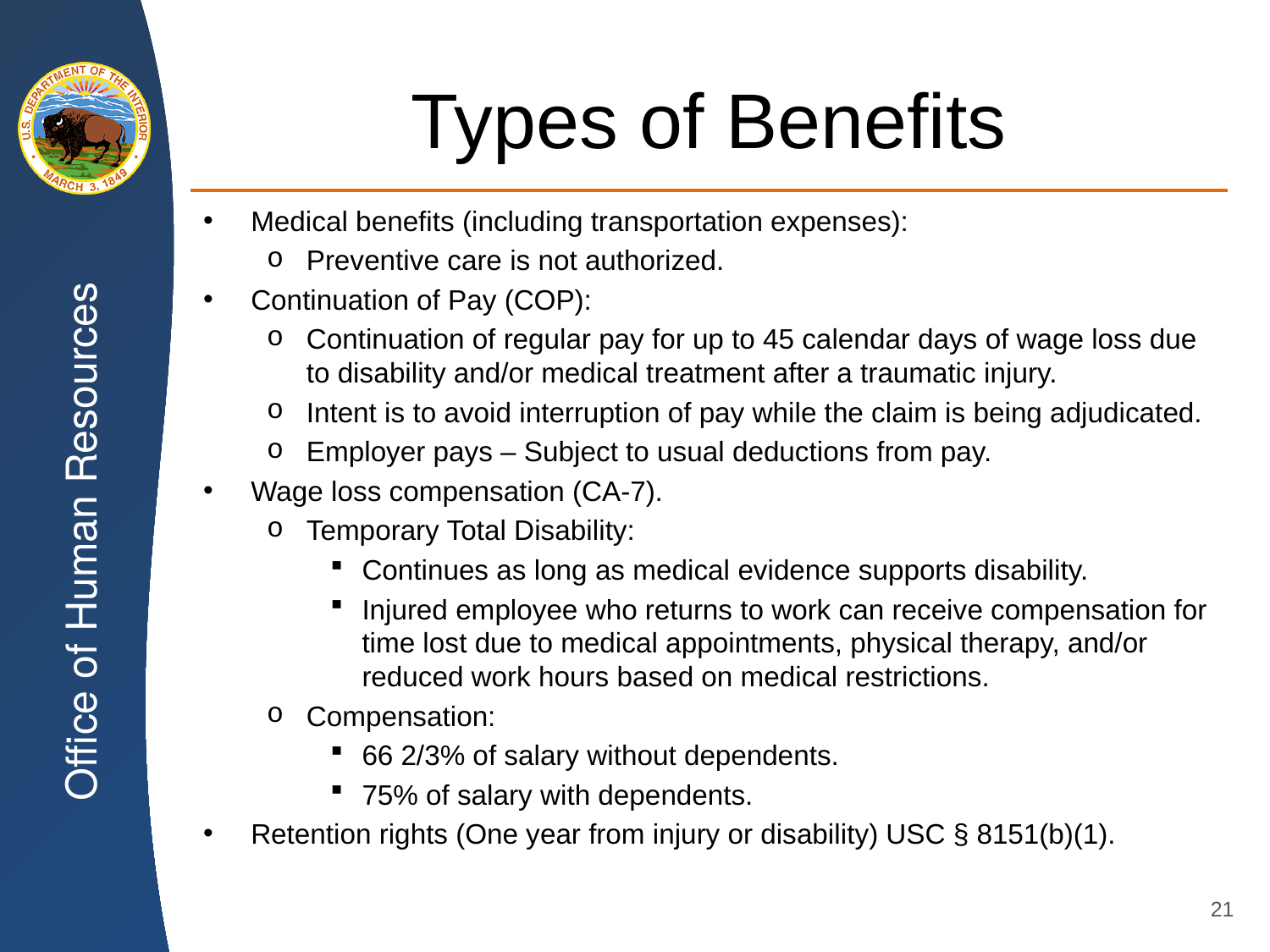

# Types of Benefits
Medical benefits (including transportation expenses):
Preventive care is not authorized.
Continuation of Pay (COP):
Continuation of regular pay for up to 45 calendar days of wage loss due to disability and/or medical treatment after a traumatic injury.
Intent is to avoid interruption of pay while the claim is being adjudicated.
Employer pays – Subject to usual deductions from pay.
Wage loss compensation (CA-7).
Temporary Total Disability:
Continues as long as medical evidence supports disability.
Injured employee who returns to work can receive compensation for time lost due to medical appointments, physical therapy, and/or reduced work hours based on medical restrictions.
Compensation:
66 2/3% of salary without dependents.
75% of salary with dependents.
Retention rights (One year from injury or disability) USC § 8151(b)(1).